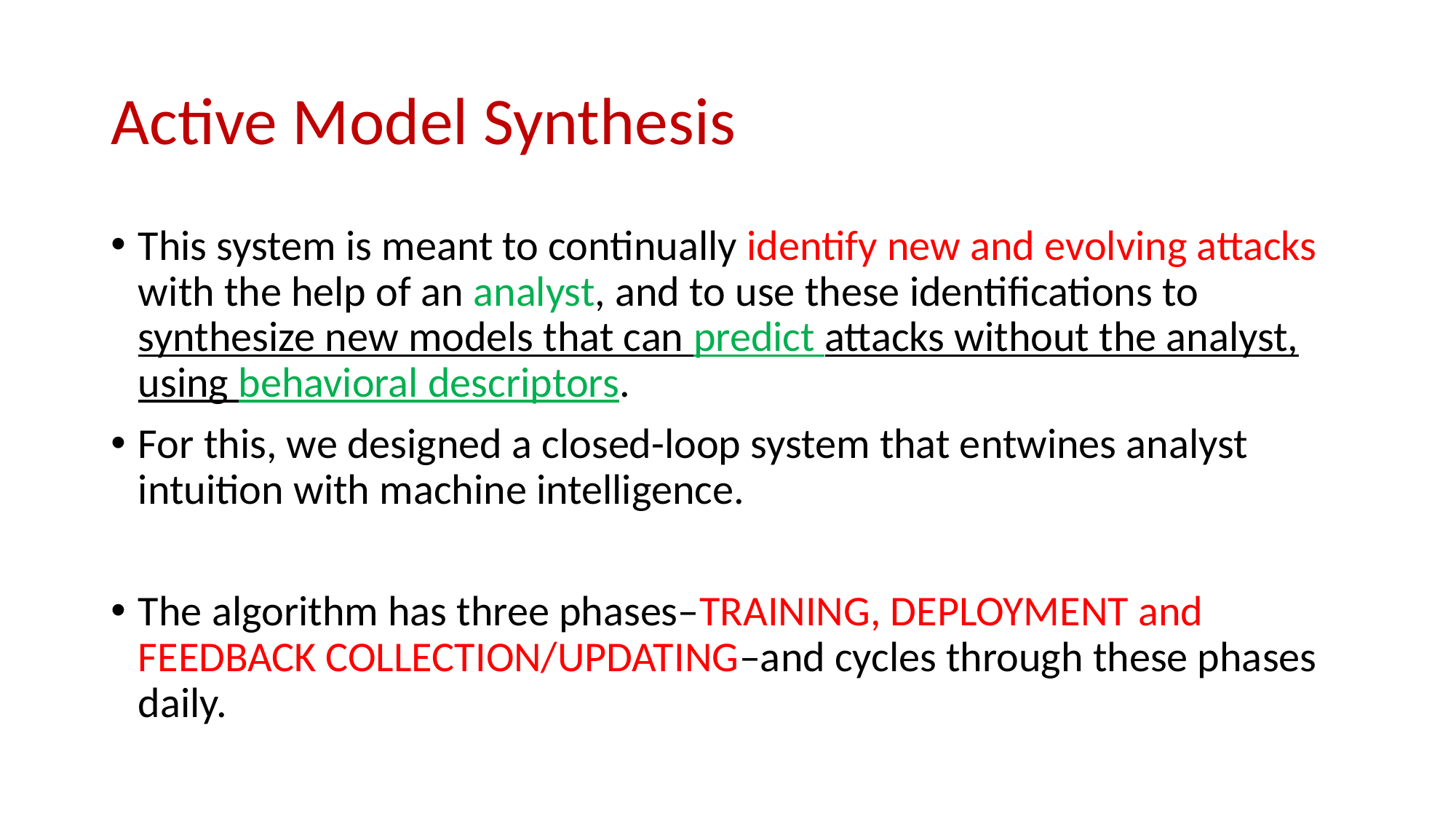

# Active Model Synthesis
This system is meant to continually identify new and evolving attacks with the help of an analyst, and to use these identifications to synthesize new models that can predict attacks without the analyst, using behavioral descriptors.
For this, we designed a closed-loop system that entwines analyst intuition with machine intelligence.

The algorithm has three phases–TRAINING, DEPLOYMENT and FEEDBACK COLLECTION/UPDATING–and cycles through these phases daily.